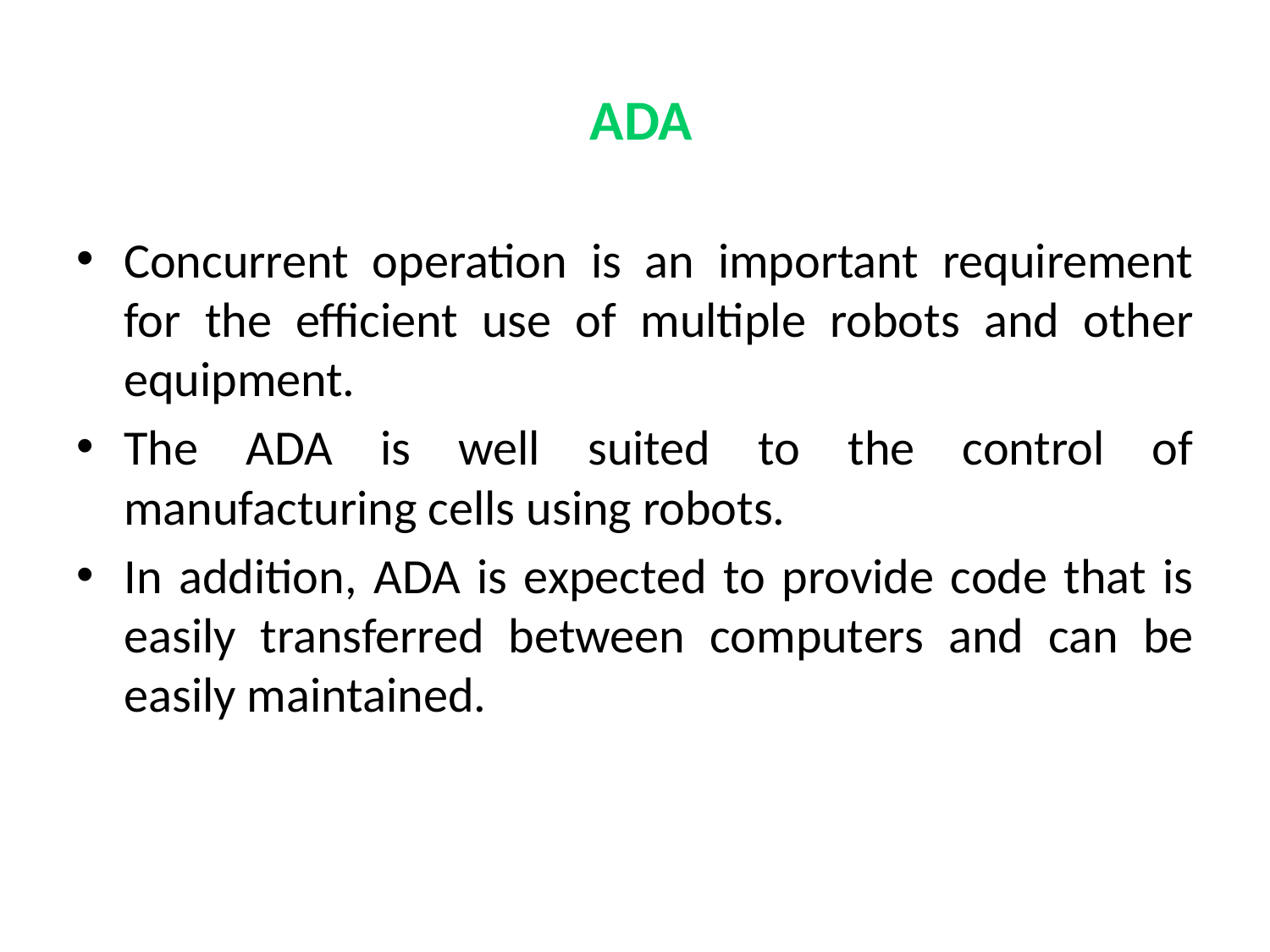

# ADA
Concurrent operation is an important requirement for the efficient use of multiple robots and other equipment.
The ADA is well suited to the control of manufacturing cells using robots.
In addition, ADA is expected to provide code that is easily transferred between computers and can be easily maintained.